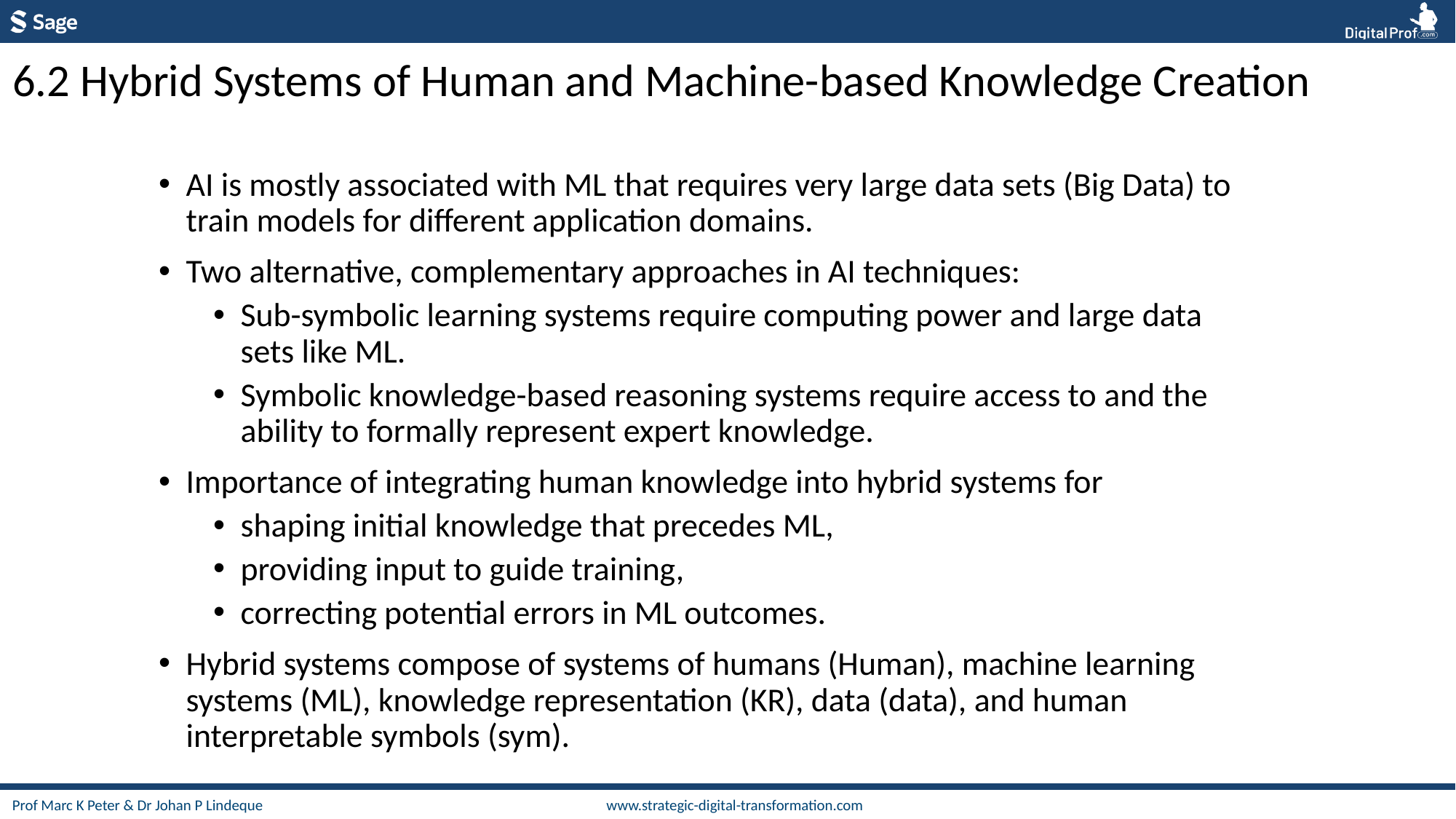

6.2 Hybrid Systems of Human and Machine-based Knowledge Creation
AI is mostly associated with ML that requires very large data sets (Big Data) to train models for different application domains.
Two alternative, complementary approaches in AI techniques:
Sub-symbolic learning systems require computing power and large data sets like ML.
Symbolic knowledge-based reasoning systems require access to and the ability to formally represent expert knowledge.
Importance of integrating human knowledge into hybrid systems for
shaping initial knowledge that precedes ML,
providing input to guide training,
correcting potential errors in ML outcomes.
Hybrid systems compose of systems of humans (Human), machine learning systems (ML), knowledge representation (KR), data (data), and human interpretable symbols (sym).